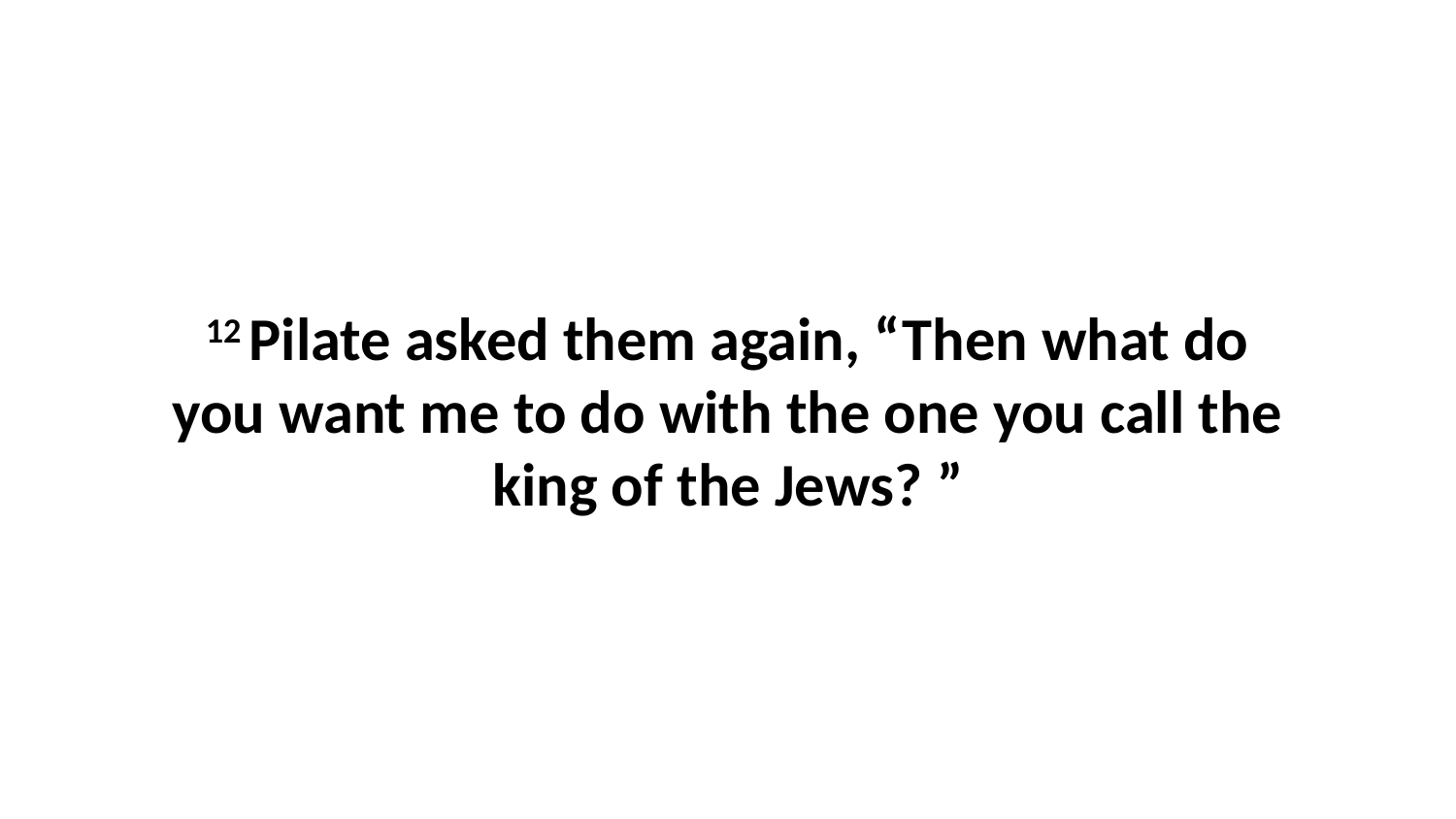

12 Pilate asked them again, “Then what do you want me to do with the one you call the king of the Jews? ”